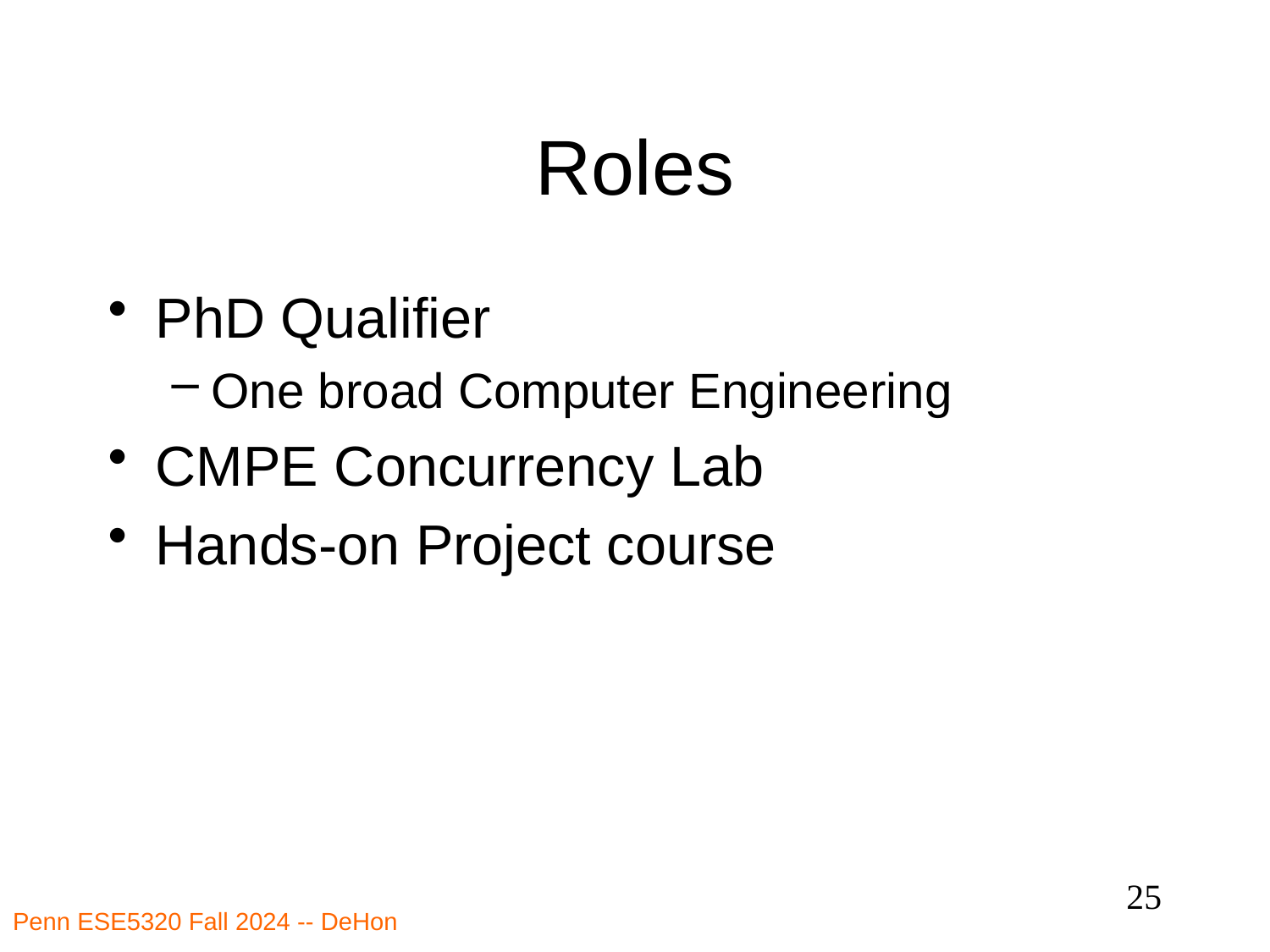

# Roles
PhD Qualifier
One broad Computer Engineering
CMPE Concurrency Lab
Hands-on Project course

25
Penn ESE5320 Fall 2024 -- DeHon